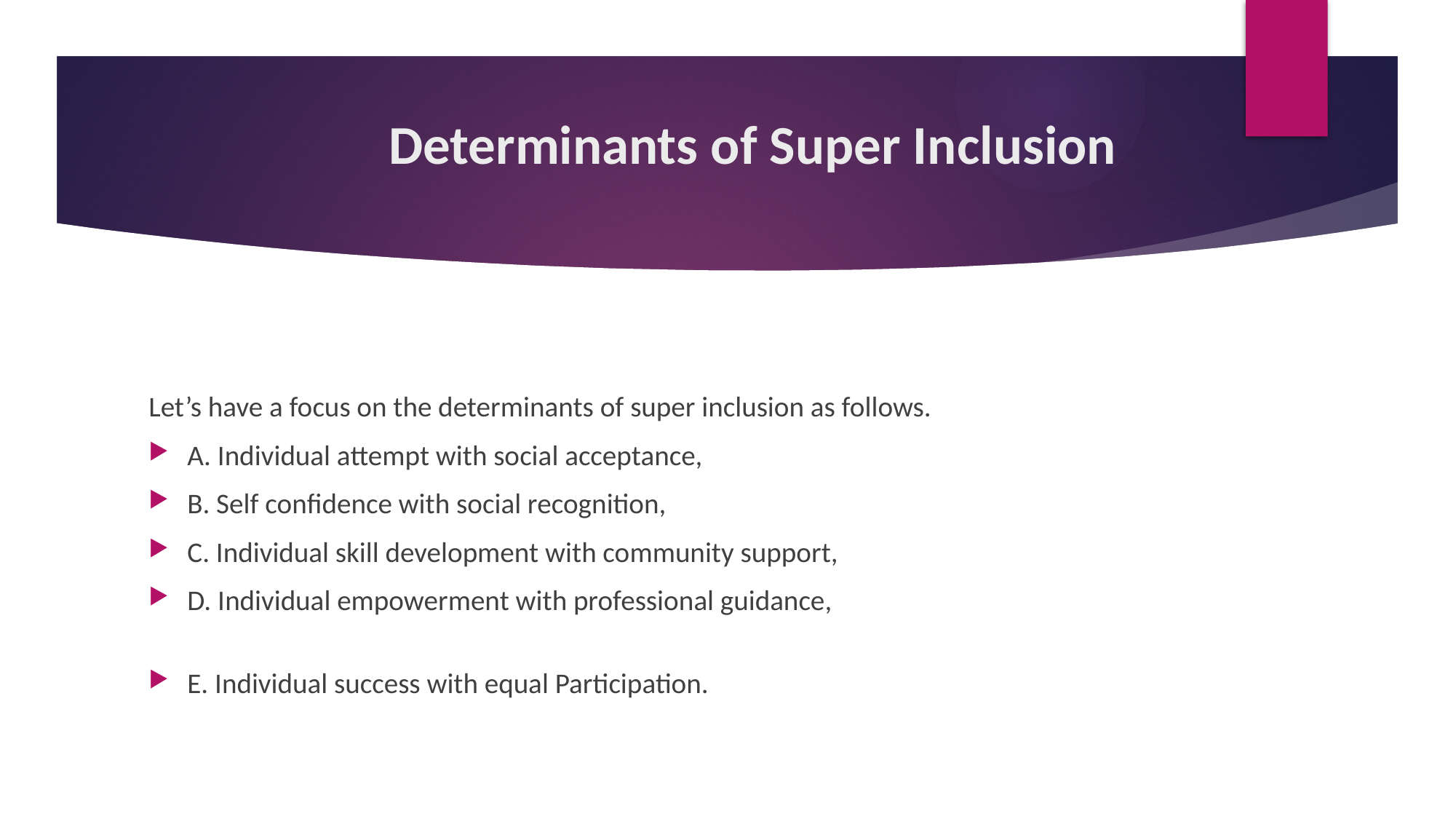

# Determinants of Super Inclusion
Let’s have a focus on the determinants of super inclusion as follows.
A. Individual attempt with social acceptance,
B. Self confidence with social recognition,
C. Individual skill development with community support,
D. Individual empowerment with professional guidance,
E. Individual success with equal Participation.